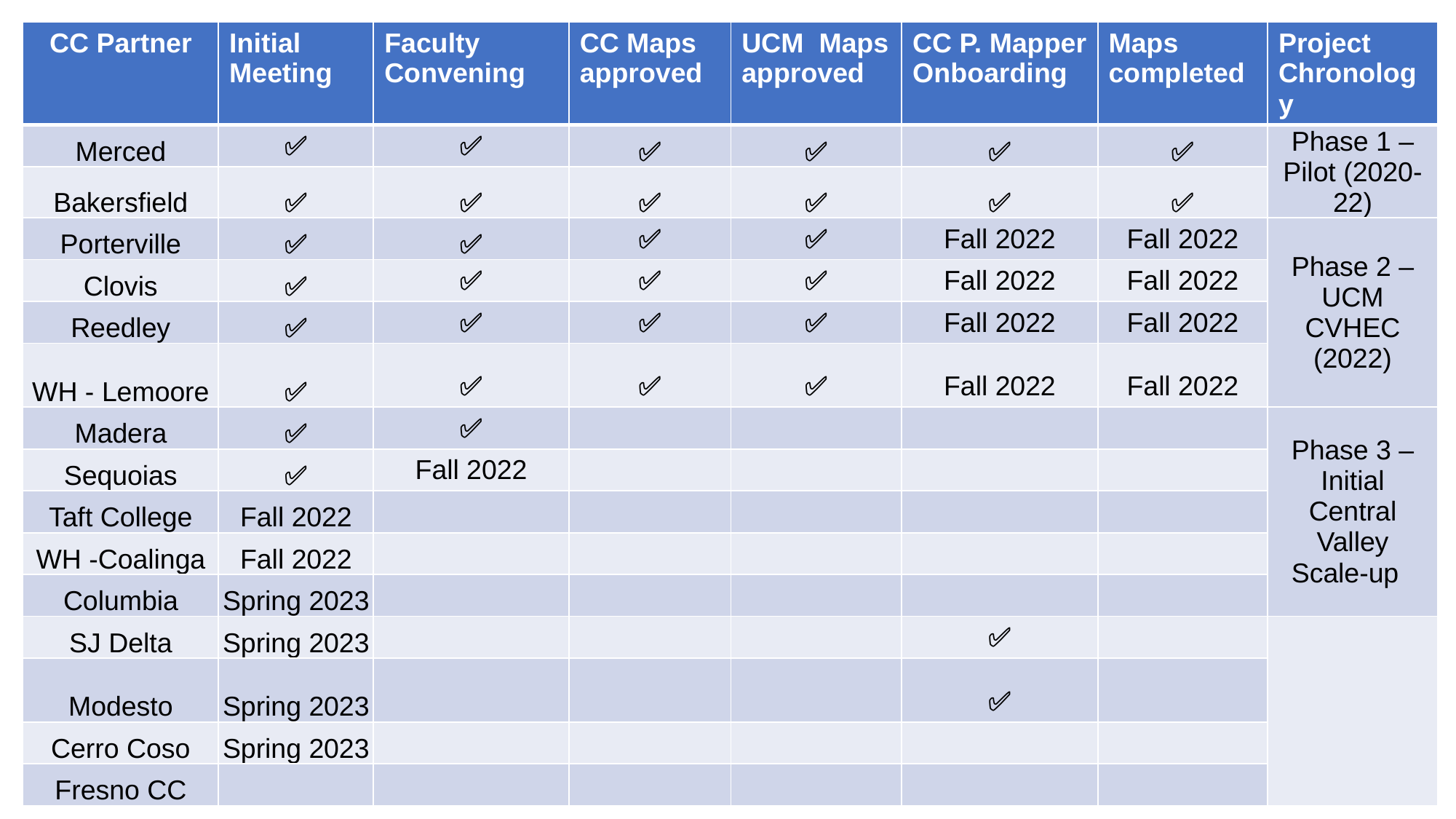

Program Pathways Mapper – Community College Partner Status
| CC Partner | Initial Meeting | Faculty Convening | CC Maps approved | UCM Maps approved | CC P. Mapper Onboarding | Maps completed | Project Chronology |
| --- | --- | --- | --- | --- | --- | --- | --- |
| Merced | ✅ | ✅ | ✅ | ✅ | ✅ | ✅ | Phase 1 – Pilot (2020-22) |
| Bakersfield | ✅ | ✅ | ✅ | ✅ | ✅ | ✅ |  |
| Porterville | ✅ | ✅ | ✅ | ✅ | Fall 2022 | Fall 2022 | Phase 2 – UCM CVHEC (2022) |
| Clovis | ✅ | ✅ | ✅ | ✅ | Fall 2022 | Fall 2022 |  |
| Reedley | ✅ | ✅ | ✅ | ✅ | Fall 2022 | Fall 2022 |  |
| WH - Lemoore | ✅ | ✅ | ✅ | ✅ | Fall 2022 | Fall 2022 |  |
| Madera | ✅ | ✅ |  |  |  |  | Phase 3 – Initial Central Valley Scale-up |
| Sequoias | ✅ | Fall 2022 |  |  |  |  |  |
| Taft College | Fall 2022 |  |  |  |  |  |  |
| WH -Coalinga | Fall 2022 |  |  |  |  |  |  |
| Columbia | Spring 2023 |  |  |  |  |  |  |
| SJ Delta | Spring 2023 |  |  |  | ✅ |  |  |
| Modesto | Spring 2023 |  |  |  | ✅ |  |  |
| Cerro Coso | Spring 2023 |  |  |  |  |  |  |
| Fresno CC |  |  |  |  |  |  |  |